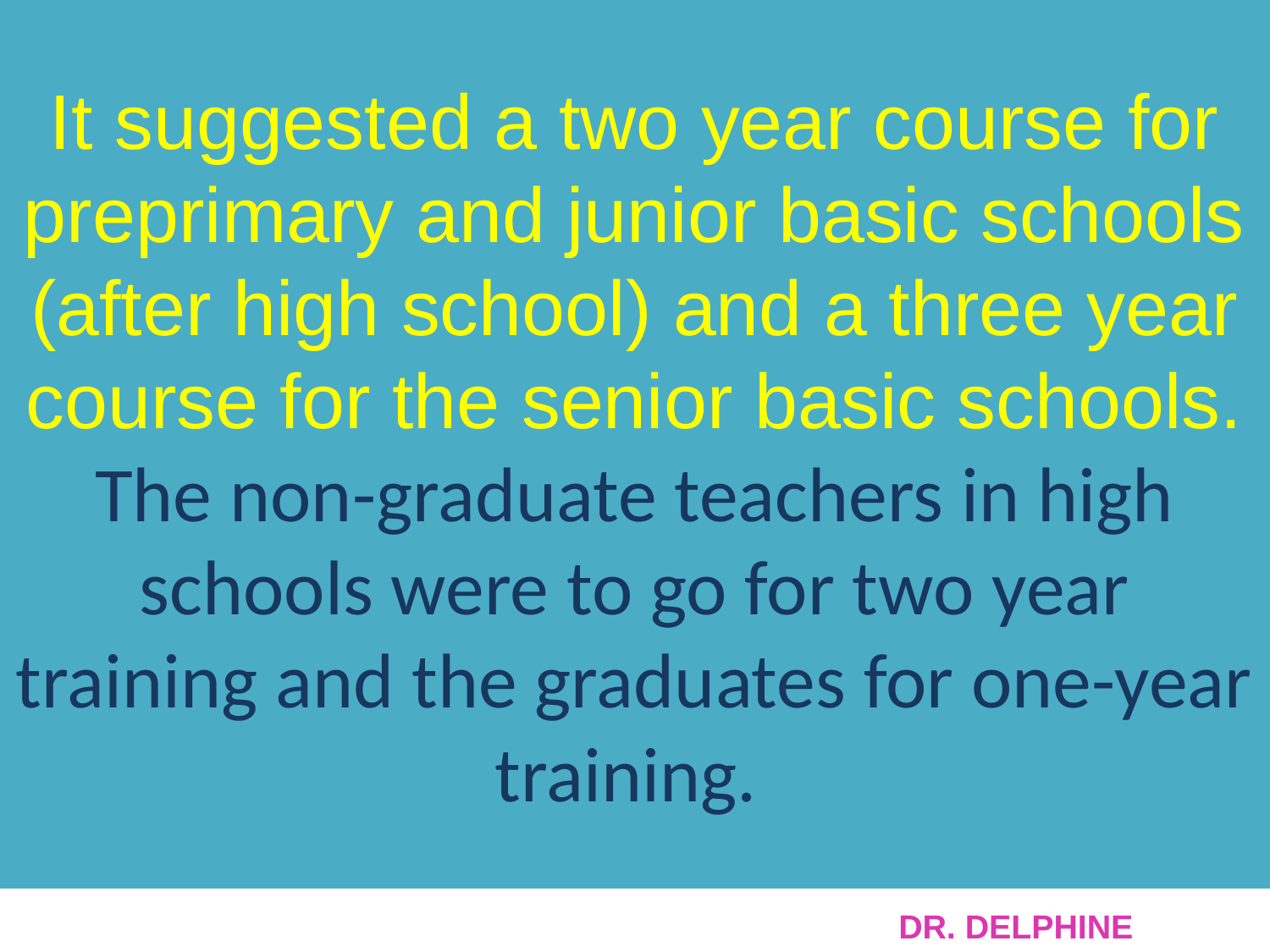

# It suggested a two year course for preprimary and junior basic schools (after high school) and a three year course for the senior basic schools. The non-graduate teachers in high schools were to go for two year training and the graduates for one-year training.
DR. DELPHINE